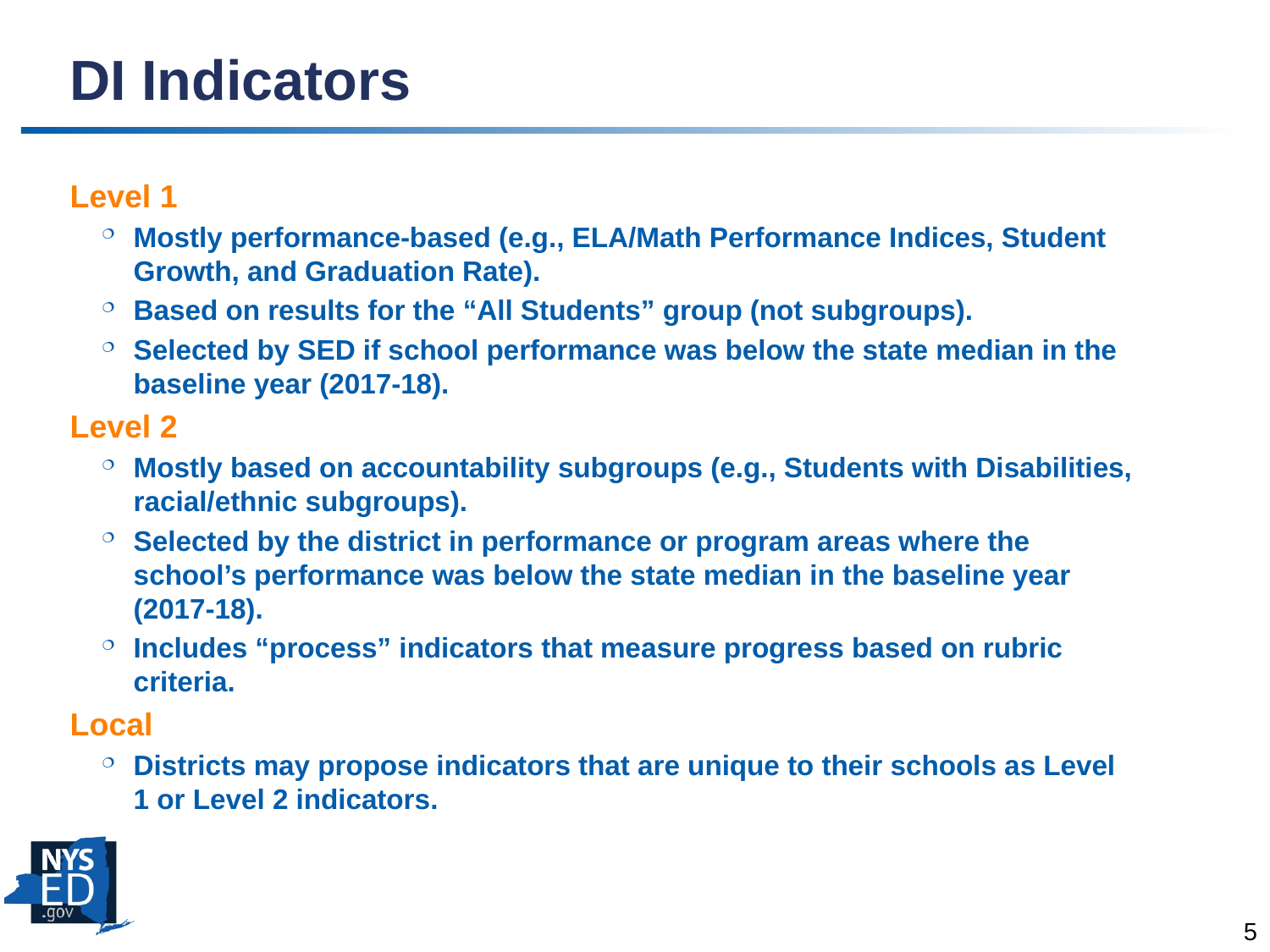

# DI Indicators
Level 1
Mostly performance-based (e.g., ELA/Math Performance Indices, Student Growth, and Graduation Rate).
Based on results for the “All Students” group (not subgroups).
Selected by SED if school performance was below the state median in the baseline year (2017-18).
Level 2
Mostly based on accountability subgroups (e.g., Students with Disabilities, racial/ethnic subgroups).
Selected by the district in performance or program areas where the school’s performance was below the state median in the baseline year (2017-18).
Includes “process” indicators that measure progress based on rubric criteria.
Local
Districts may propose indicators that are unique to their schools as Level 1 or Level 2 indicators.
5